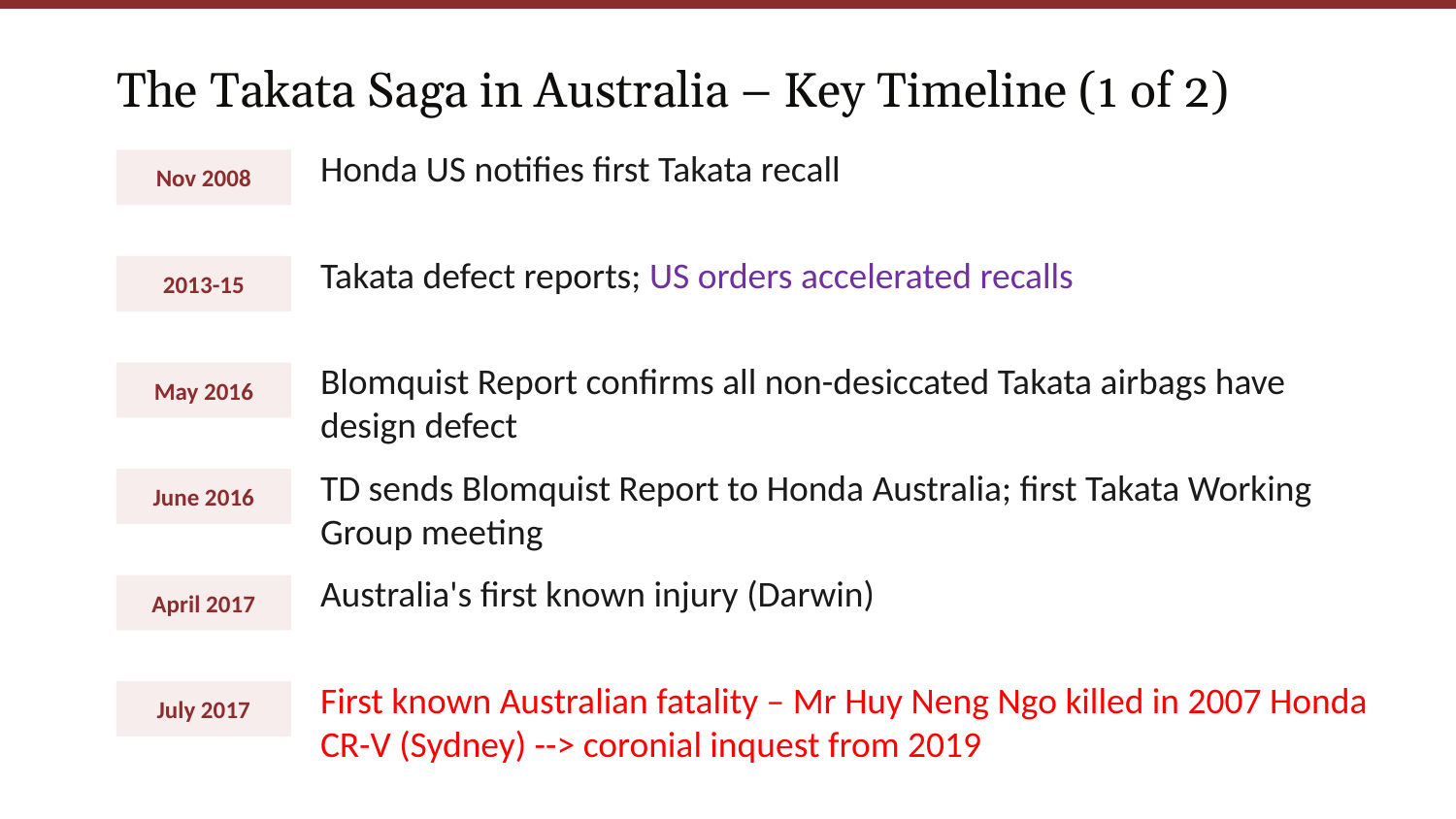

The Takata Saga in Australia – Key Timeline (1 of 2)
Honda US notifies first Takata recall

Nov 2008
Takata defect reports; US orders accelerated recalls

2013-15
Blomquist Report confirms all non-desiccated Takata airbags have design defect

May 2016
TD sends Blomquist Report to Honda Australia; first Takata Working Group meeting

June 2016
Australia's first known injury (Darwin)

April 2017
First known Australian fatality – Mr Huy Neng Ngo killed in 2007 Honda CR-V (Sydney) --> coronial inquest from 2019

July 2017